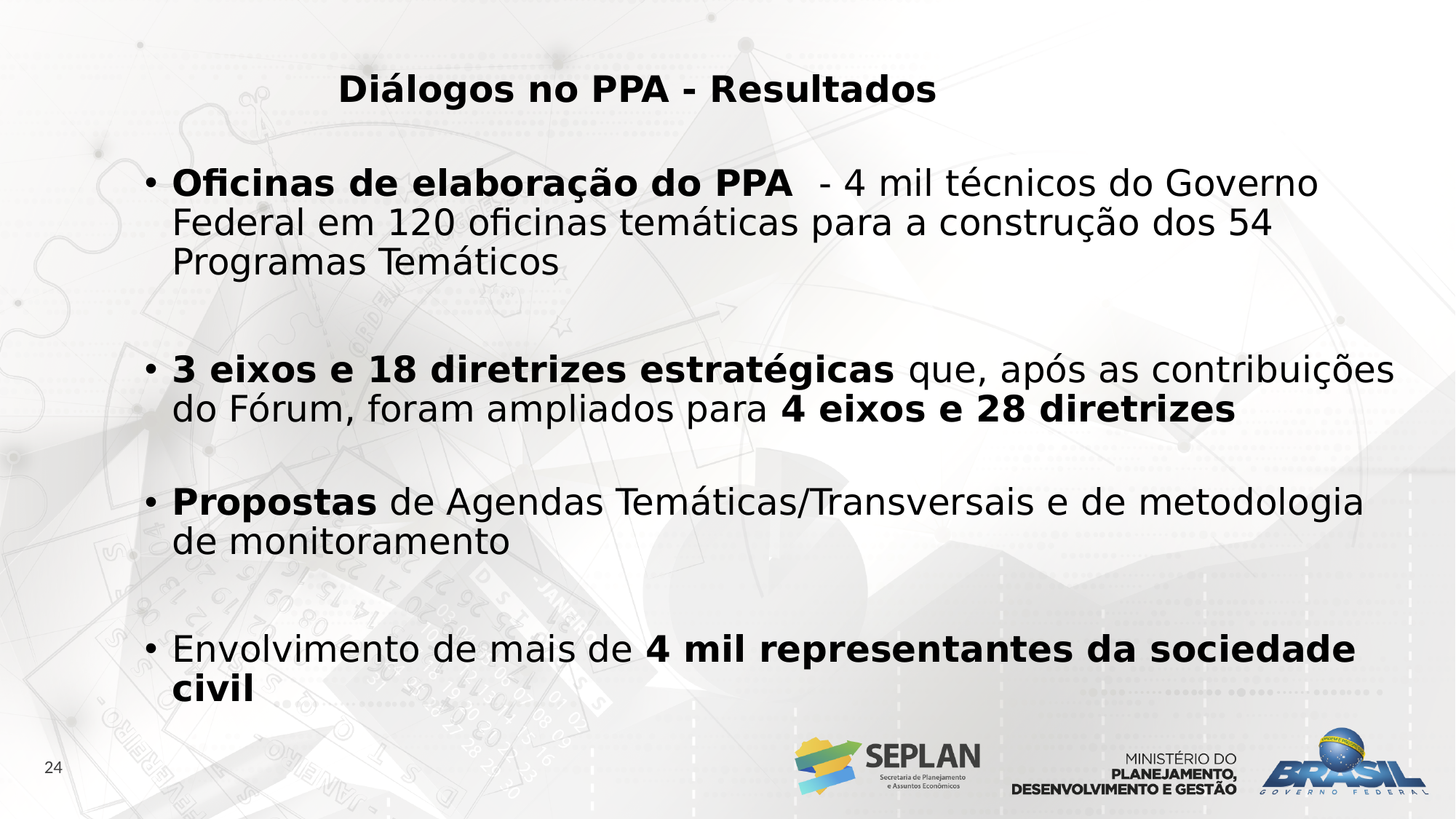

# Diálogos no PPA - Resultados
Oficinas de elaboração do PPA  - 4 mil técnicos do Governo Federal em 120 oficinas temáticas para a construção dos 54 Programas Temáticos

3 eixos e 18 diretrizes estratégicas que, após as contribuições do Fórum, foram ampliados para 4 eixos e 28 diretrizes

Propostas de Agendas Temáticas/Transversais e de metodologia de monitoramento

Envolvimento de mais de 4 mil representantes da sociedade civil